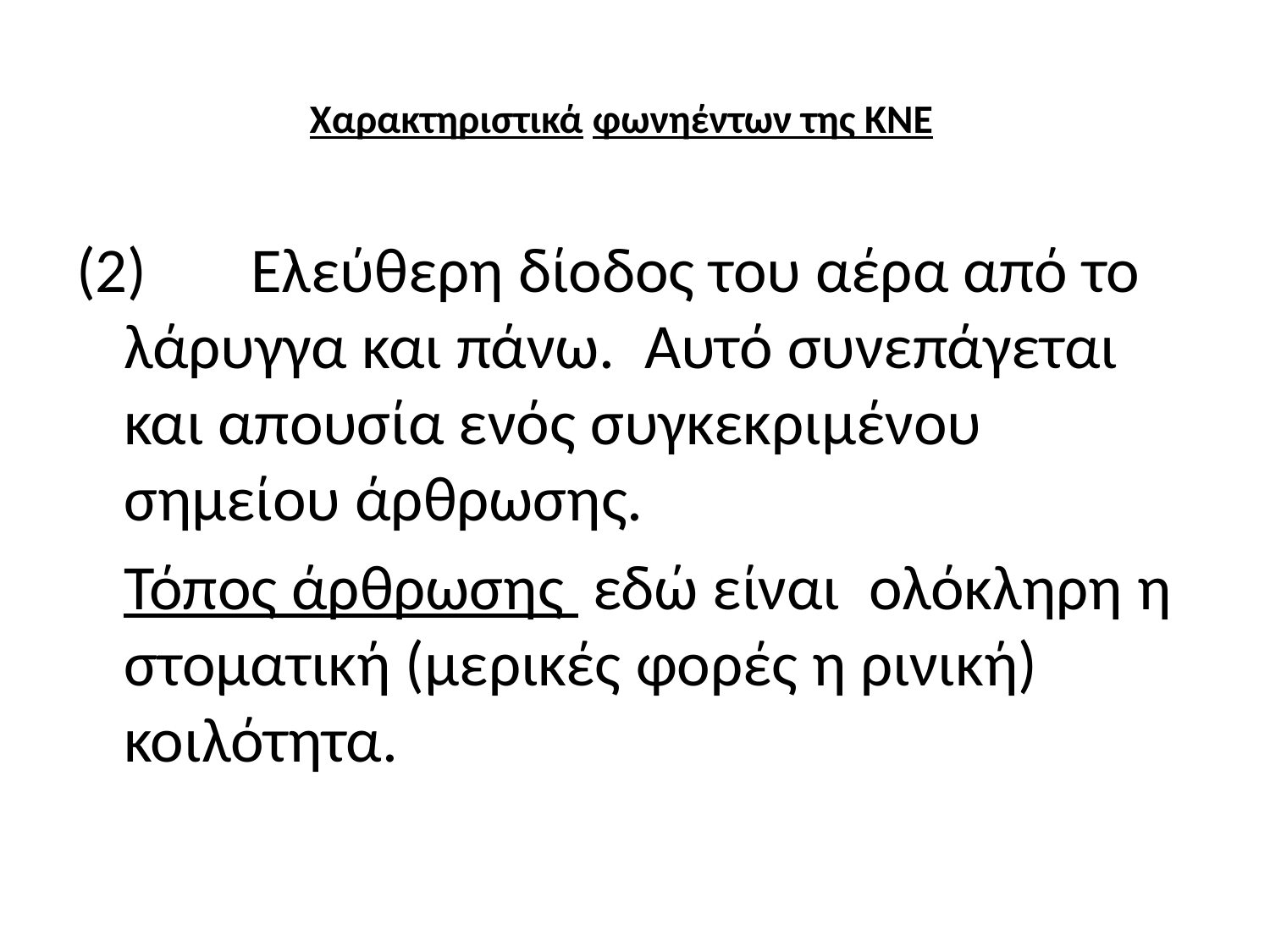

# Χαρακτηριστικά φωνηέντων της KNE
(2)	Ελεύθερη δίοδος του αέρα από το λάρυγγα και πάνω.  Αυτό συνεπάγεται και απουσία ενός συγκεκριμένου σημείου άρθρωσης.
	Τόπος άρθρωσης  εδώ είναι  ολόκληρη η στοματική (μερικές φορές η ρινική) κοιλότητα.